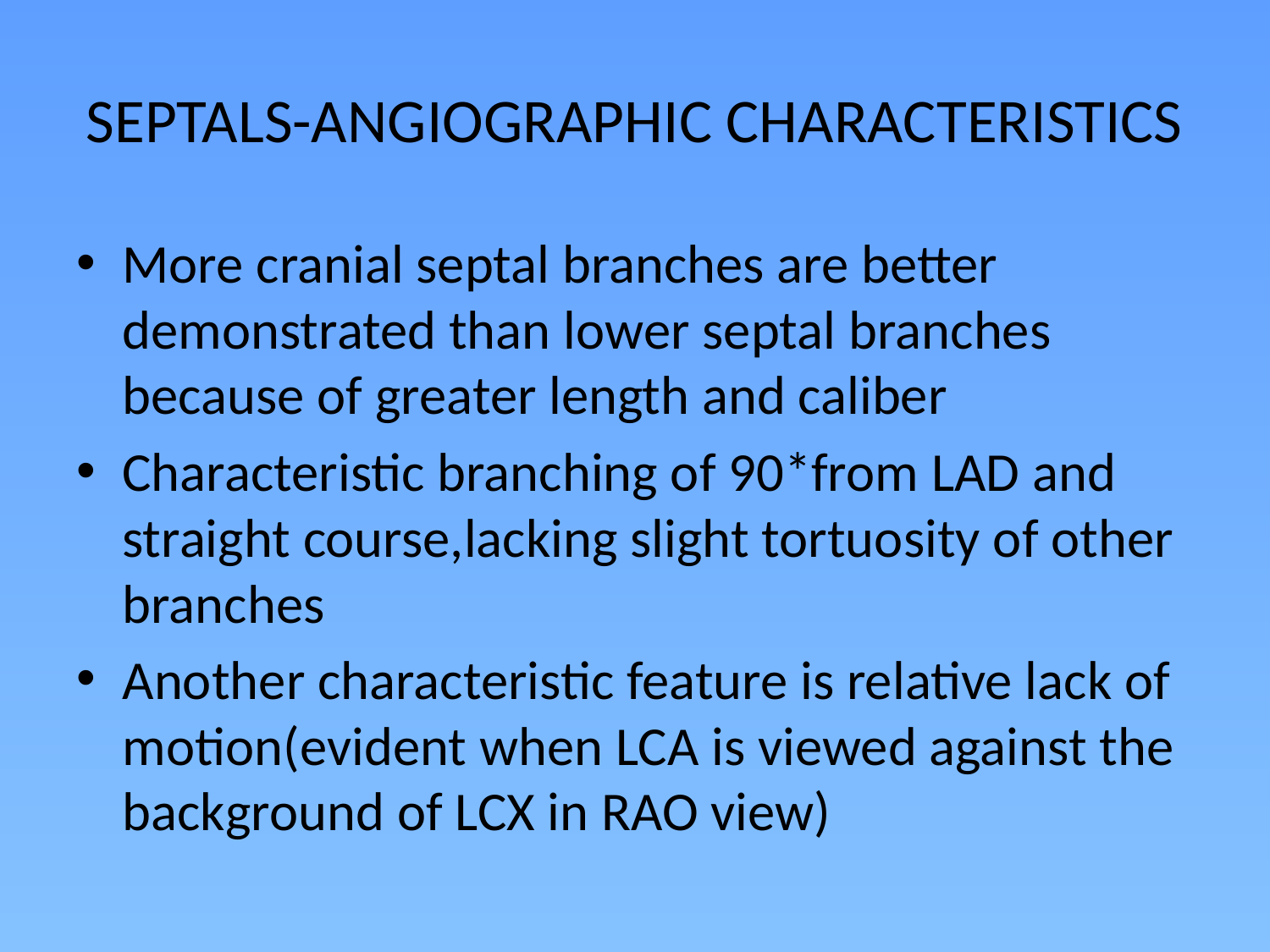

# SEPTALS-ANGIOGRAPHIC CHARACTERISTICS
More cranial septal branches are better demonstrated than lower septal branches because of greater length and caliber
Characteristic branching of 90*from LAD and straight course,lacking slight tortuosity of other branches
Another characteristic feature is relative lack of motion(evident when LCA is viewed against the background of LCX in RAO view)